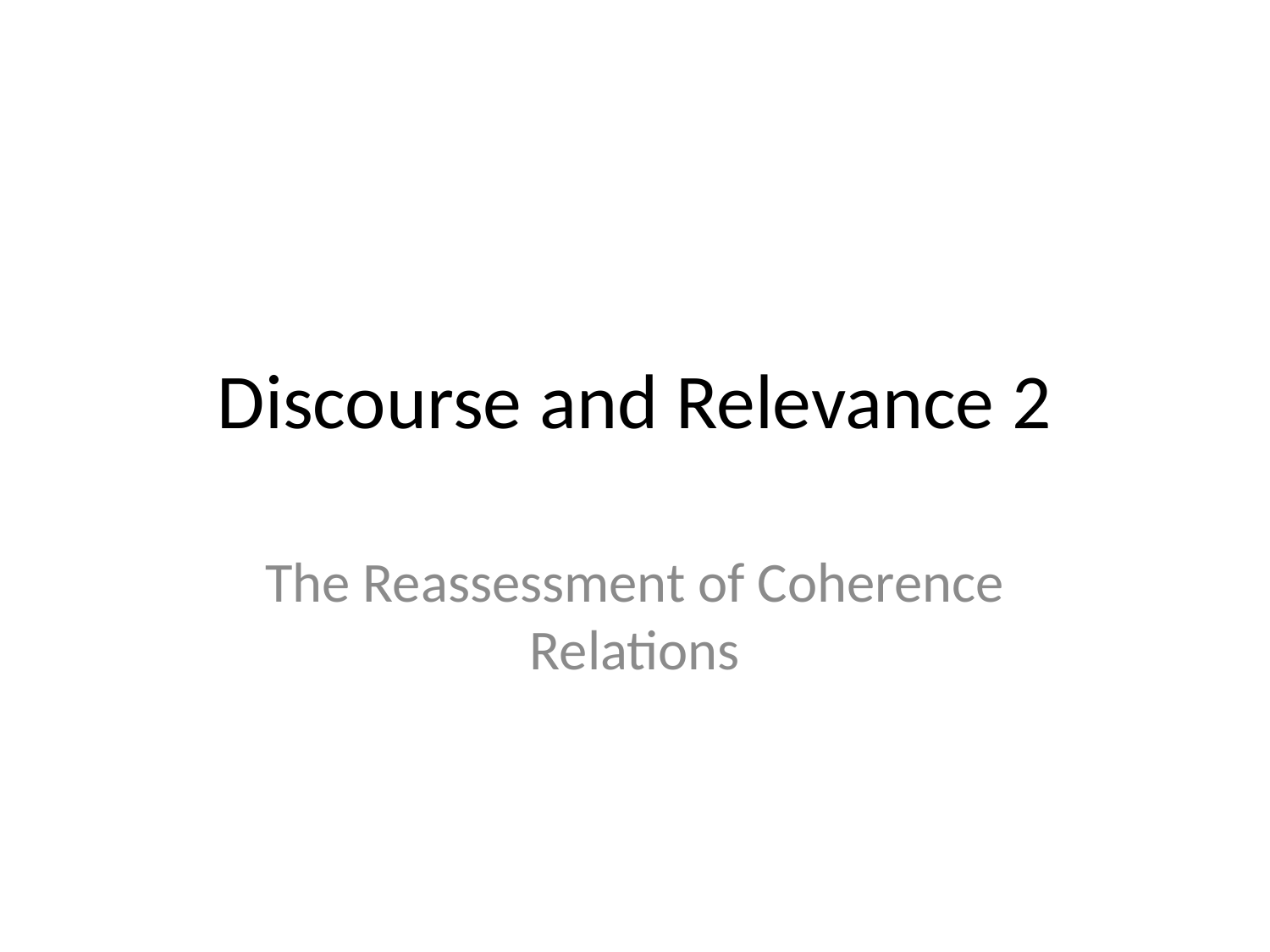

# Discourse and Relevance 2
The Reassessment of Coherence Relations